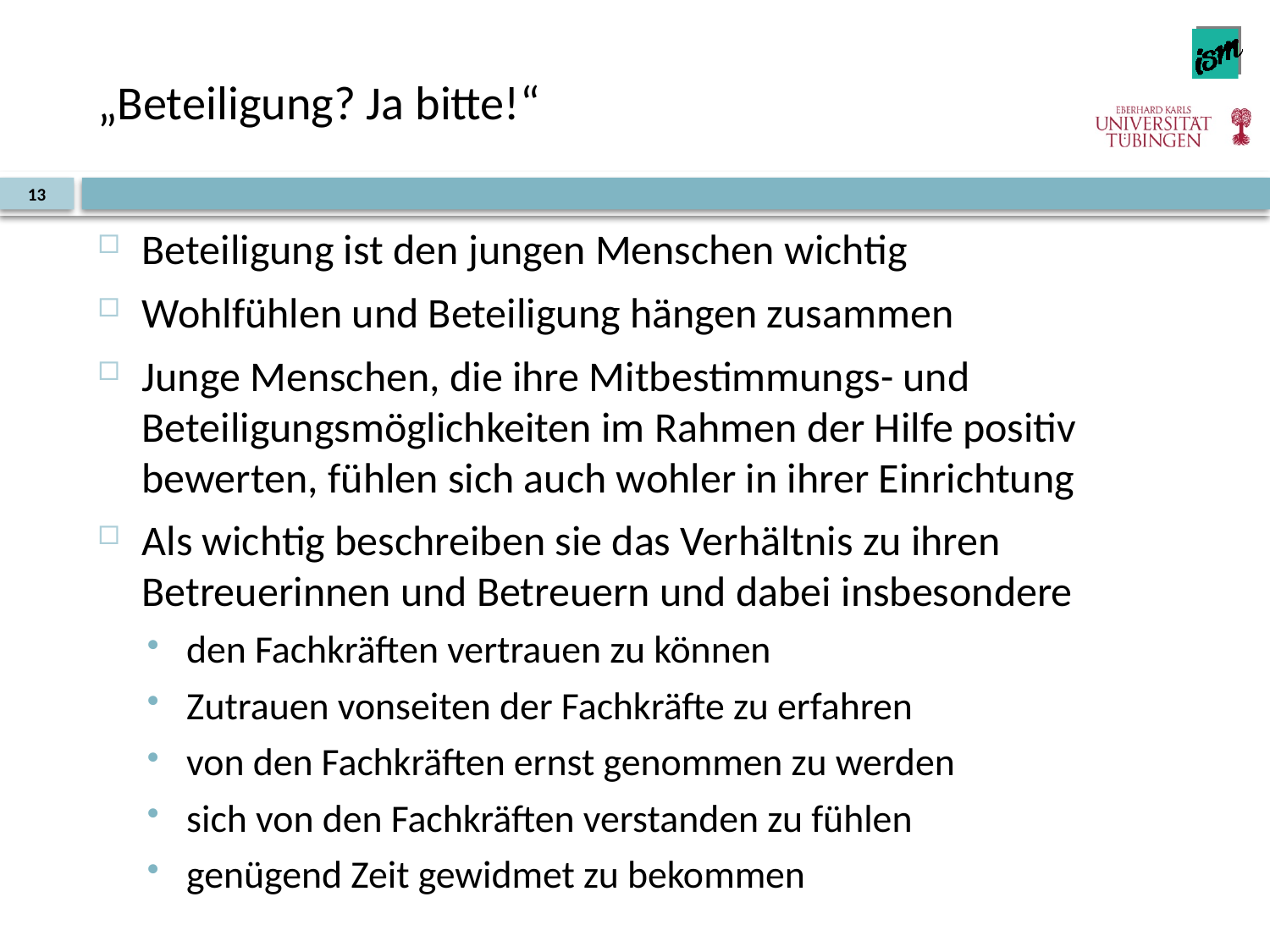

# „Beteiligung? Ja bitte!“
13
Beteiligung ist den jungen Menschen wichtig
Wohlfühlen und Beteiligung hängen zusammen
Junge Menschen, die ihre Mitbestimmungs- und Beteiligungsmöglichkeiten im Rahmen der Hilfe positiv bewerten, fühlen sich auch wohler in ihrer Einrichtung
Als wichtig beschreiben sie das Verhältnis zu ihren Betreuerinnen und Betreuern und dabei insbesondere
den Fachkräften vertrauen zu können
Zutrauen vonseiten der Fachkräfte zu erfahren
von den Fachkräften ernst genommen zu werden
sich von den Fachkräften verstanden zu fühlen
genügend Zeit gewidmet zu bekommen